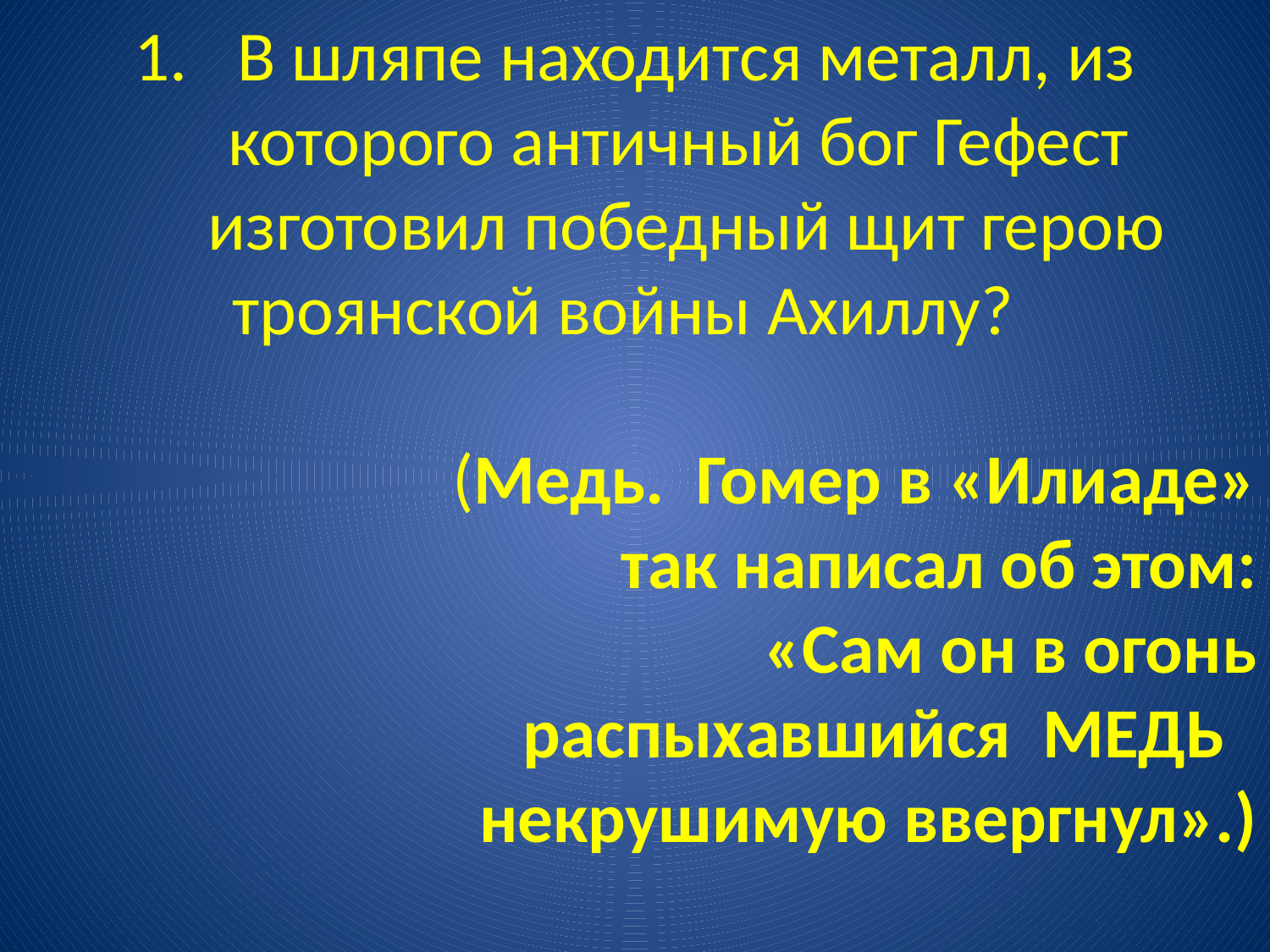

В шляпе находится металл, из которого античный бог Гефест  изготовил победный щит герою троянской войны Ахиллу?

(Медь.  Гомер в «Илиаде»
 так написал об этом:
 «Сам он в огонь
 распыхавшийся  МЕДЬ
некрушимую ввергнул».)